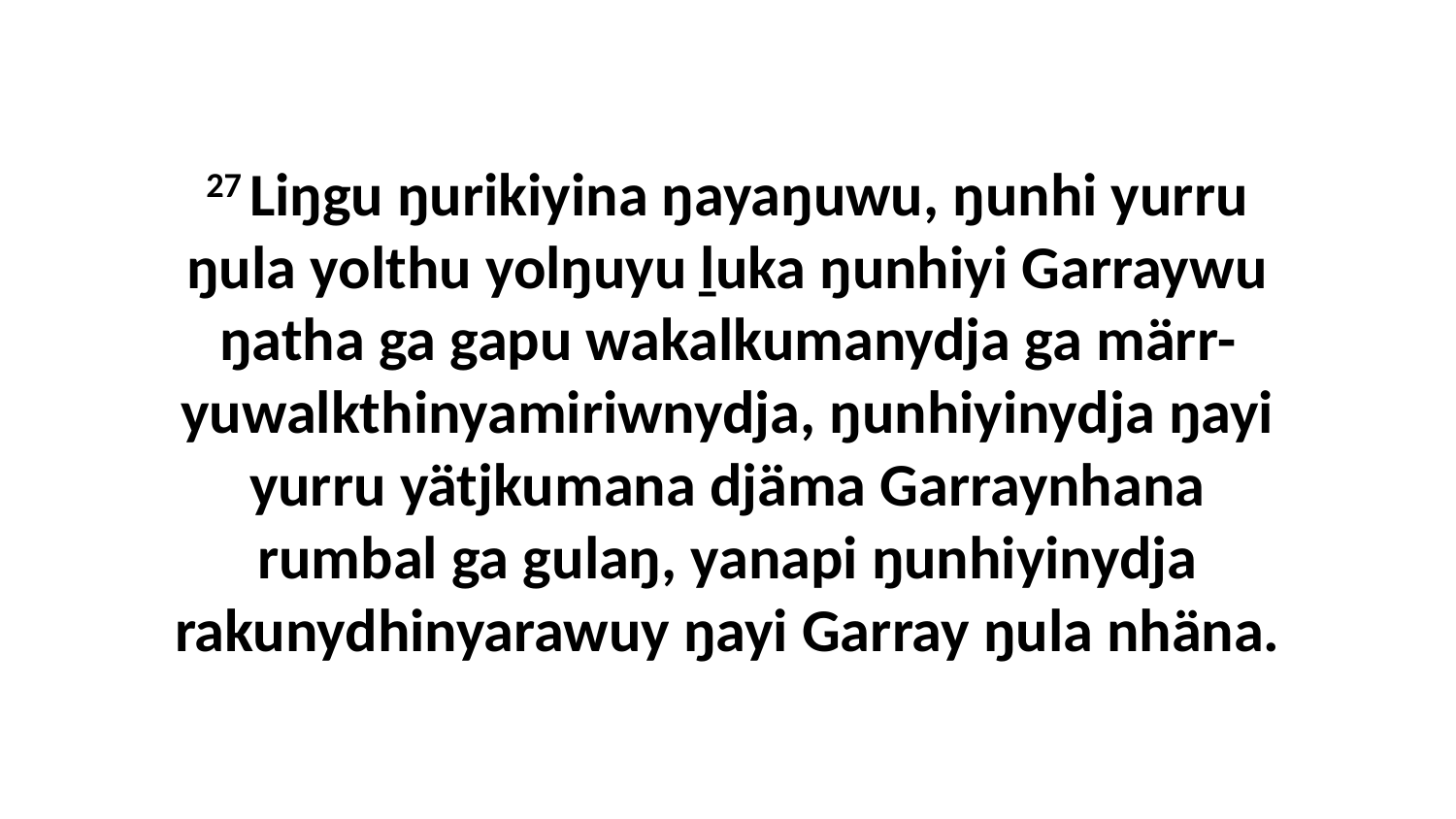

27 Liŋgu ŋurikiyina ŋayaŋuwu, ŋunhi yurru ŋula yolthu yolŋuyu ḻuka ŋunhiyi Garraywu ŋatha ga gapu wakalkumanydja ga märr-yuwalkthinyamiriwnydja, ŋunhiyinydja ŋayi yurru yätjkumana djäma Garraynhana rumbal ga gulaŋ, yanapi ŋunhiyinydja rakunydhinyarawuy ŋayi Garray ŋula nhäna.